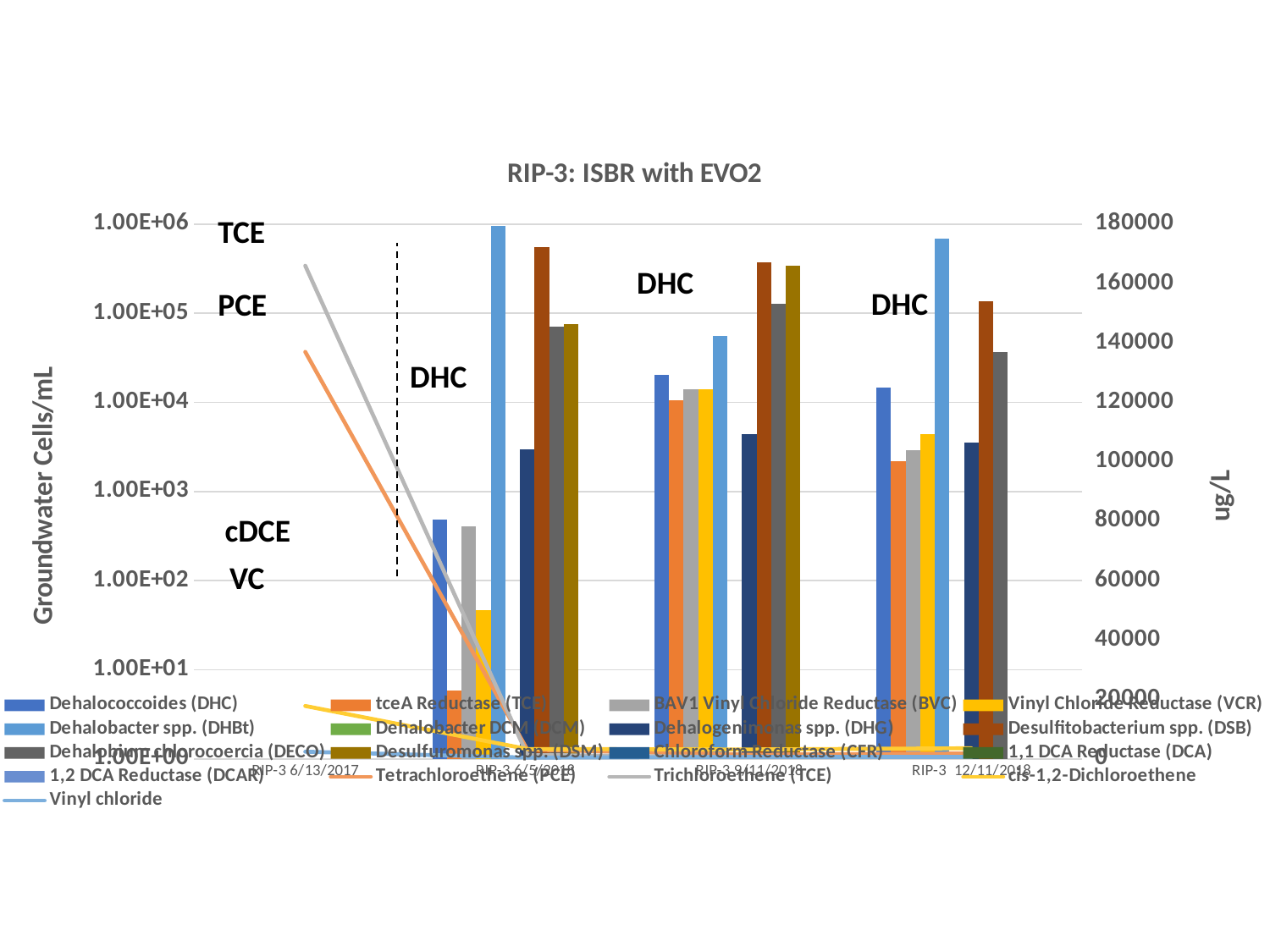

[unsupported chart]

TCE
DHC
DHC
PCE
DHC
cDCE
VC